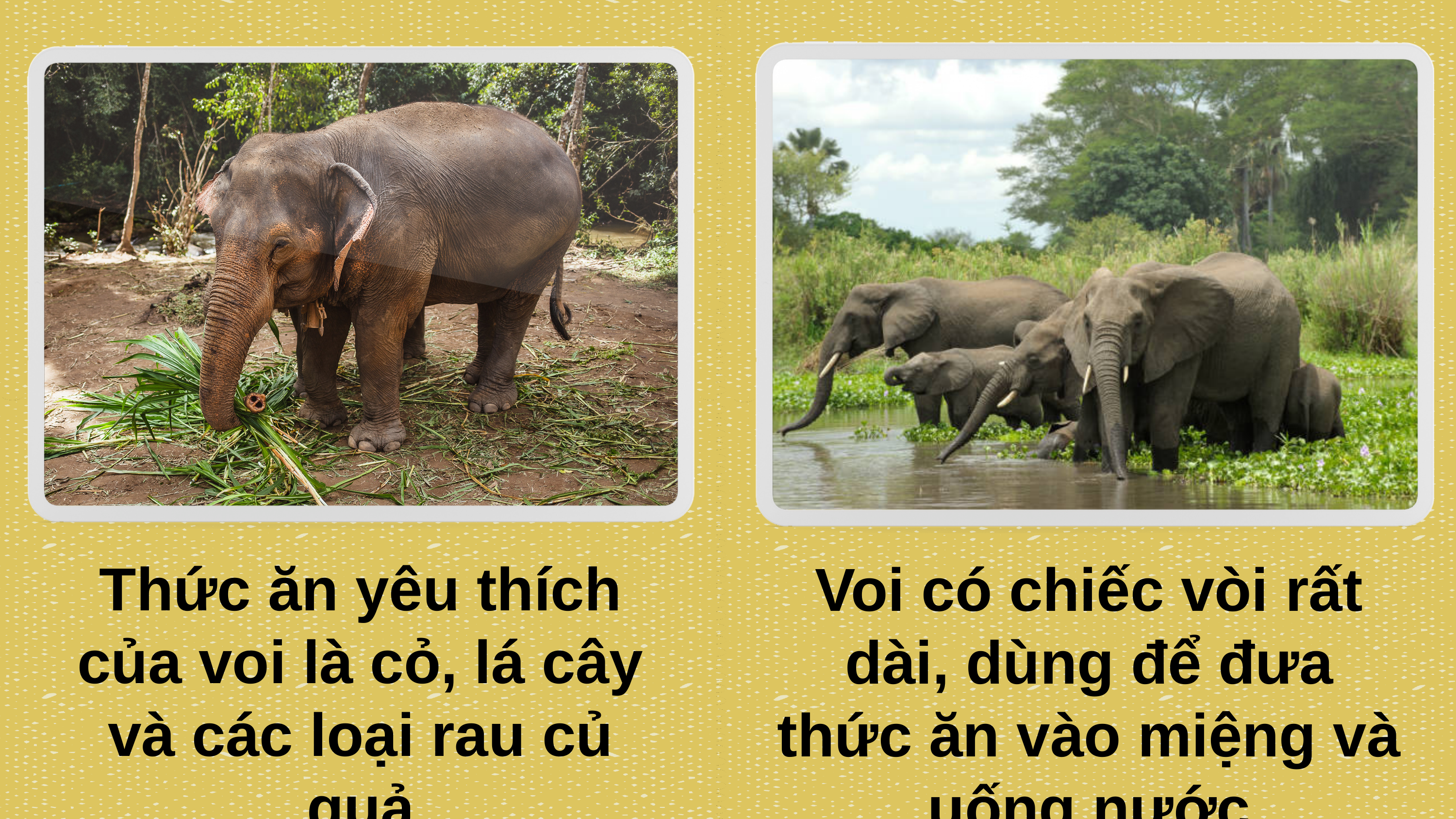

Thức ăn yêu thích của voi là cỏ, lá cây và các loại rau củ quả
Voi có chiếc vòi rất dài, dùng để đưa thức ăn vào miệng và uống nước